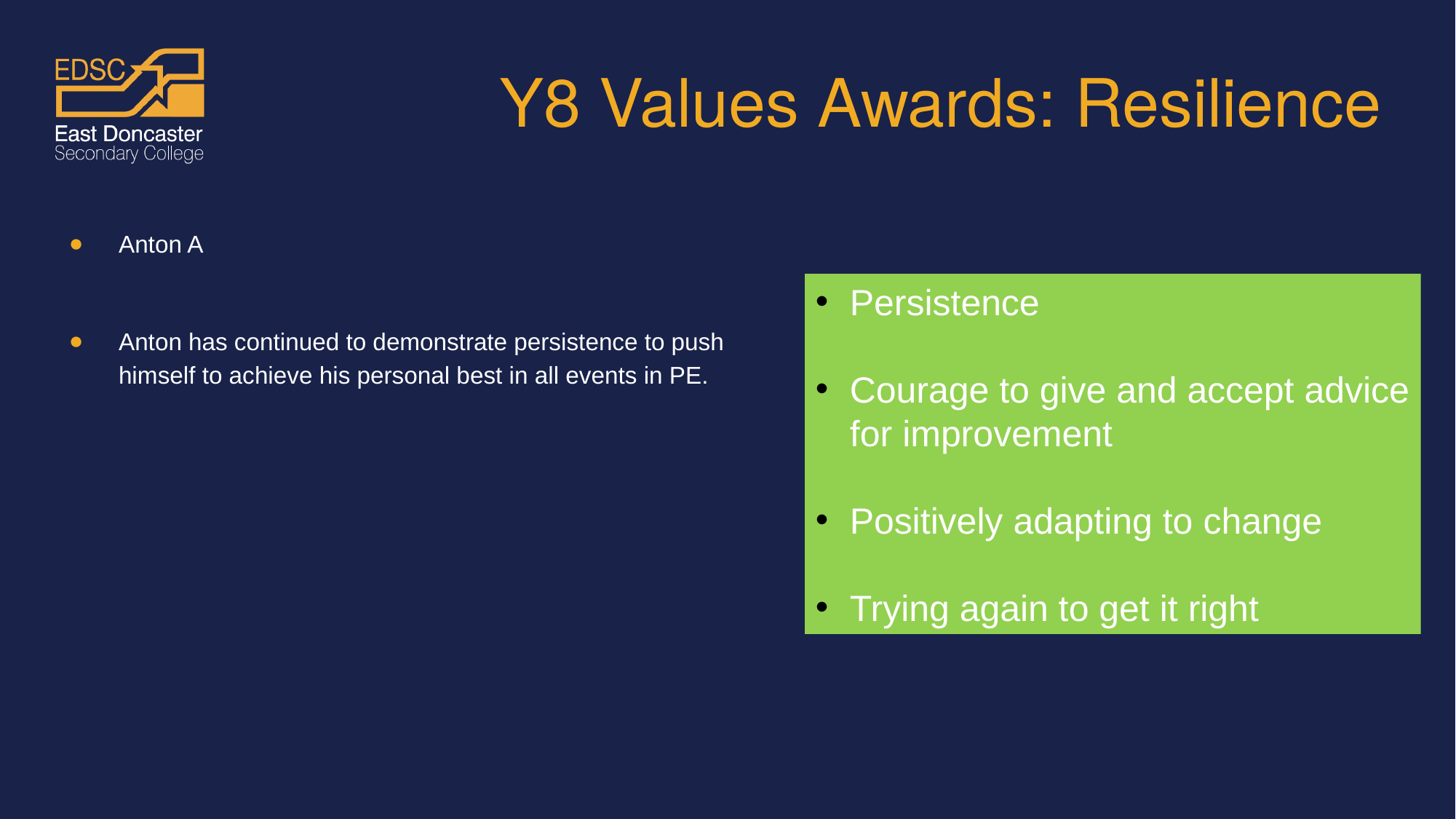

# Y8 Values Awards: Resilience
Anton A

Anton has continued to demonstrate persistence to push himself to achieve his personal best in all events in PE.
Persistence

Courage to give and accept advice for improvement

Positively adapting to change

Trying again to get it right